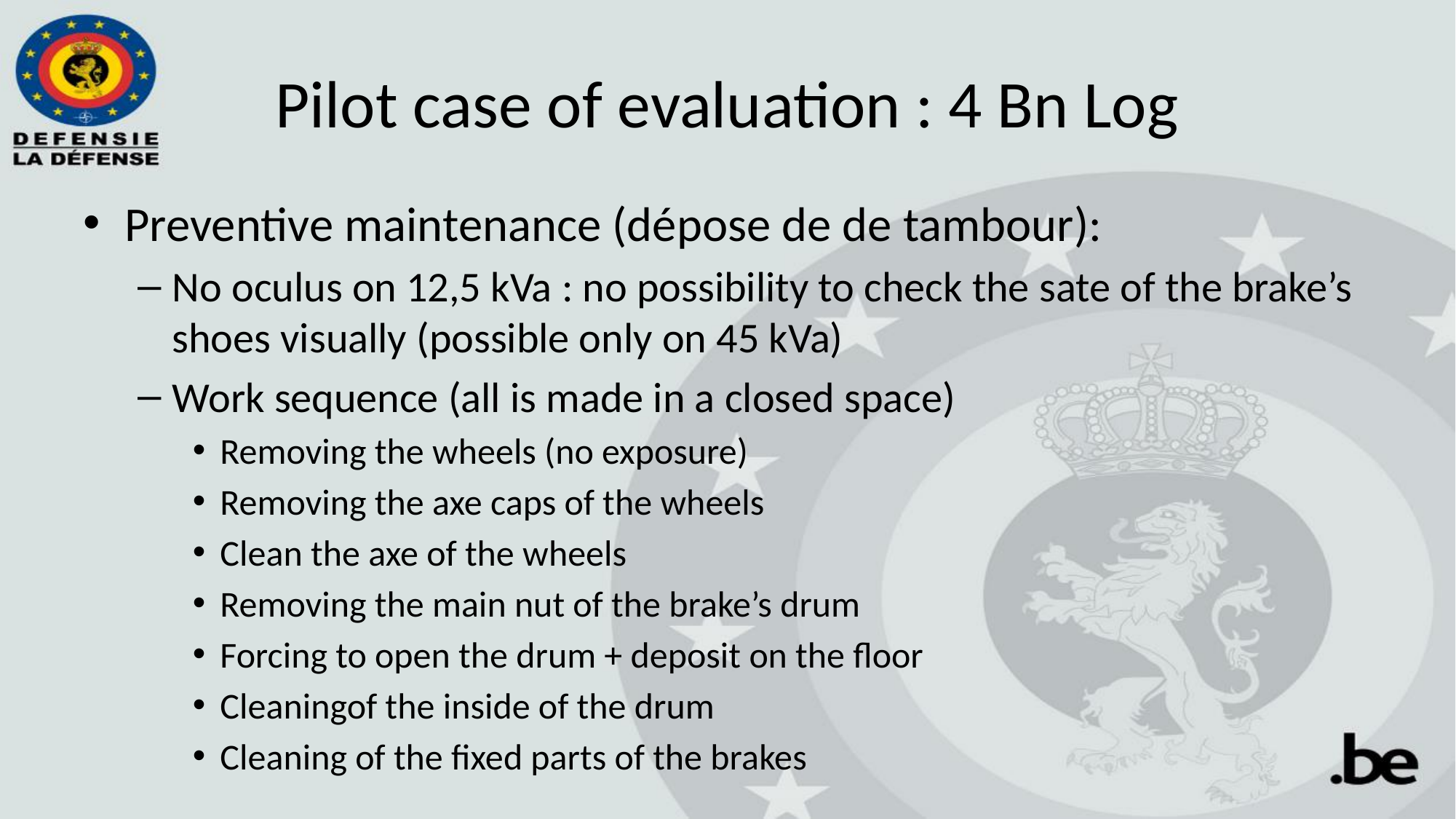

# Pilot case of evaluation : 4 Bn Log
Preventive maintenance (dépose de de tambour):
No oculus on 12,5 kVa : no possibility to check the sate of the brake’s shoes visually (possible only on 45 kVa)
Work sequence (all is made in a closed space)
Removing the wheels (no exposure)
Removing the axe caps of the wheels
Clean the axe of the wheels
Removing the main nut of the brake’s drum
Forcing to open the drum + deposit on the floor
Cleaningof the inside of the drum
Cleaning of the fixed parts of the brakes